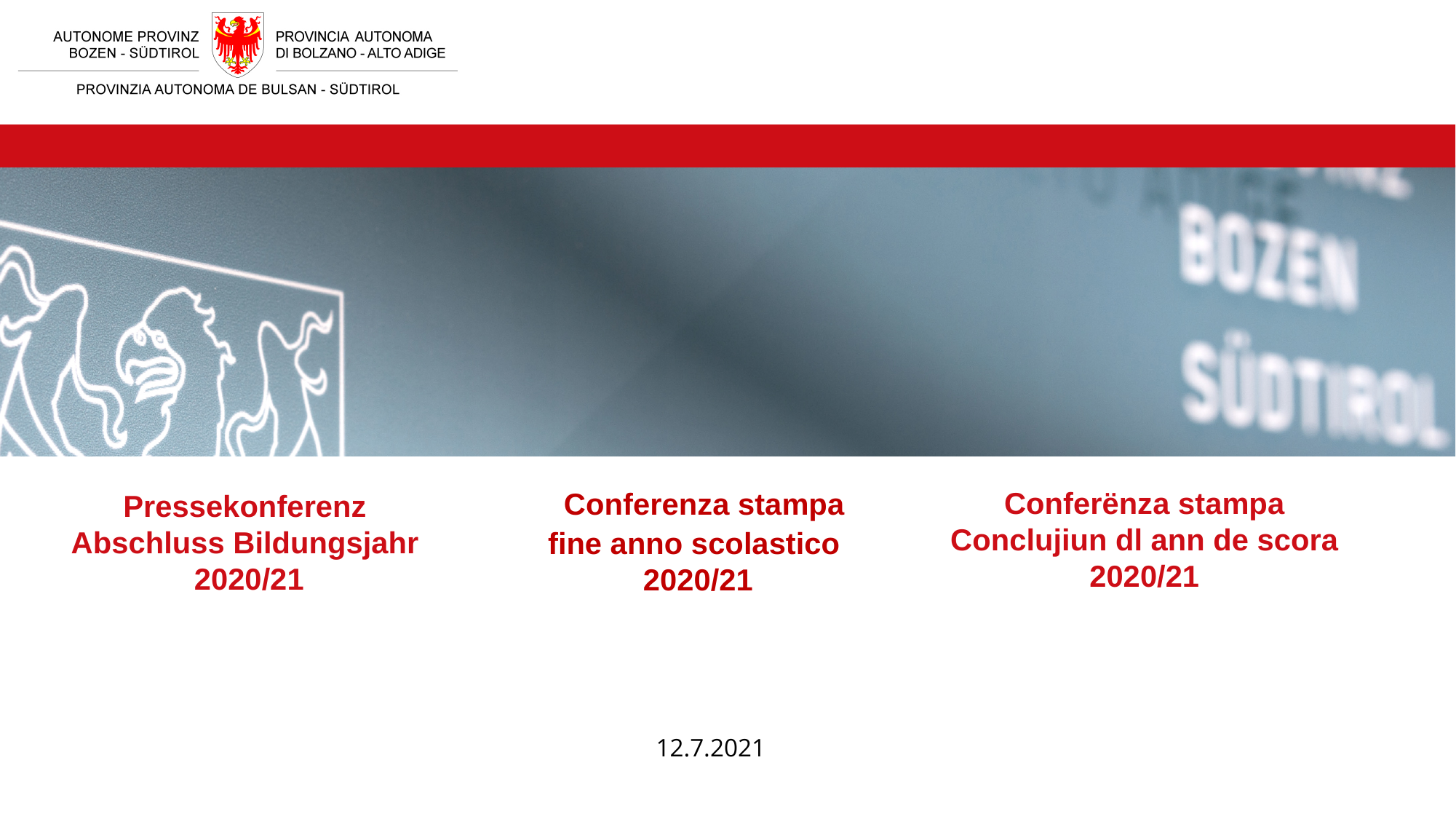

Conferenza stampa
fine anno scolastico
2020/21
Conferënza stampa
Conclujiun dl ann de scora
2020/21
# Pressekonferenz Abschluss Bildungsjahr 2020/21

12.7.2021